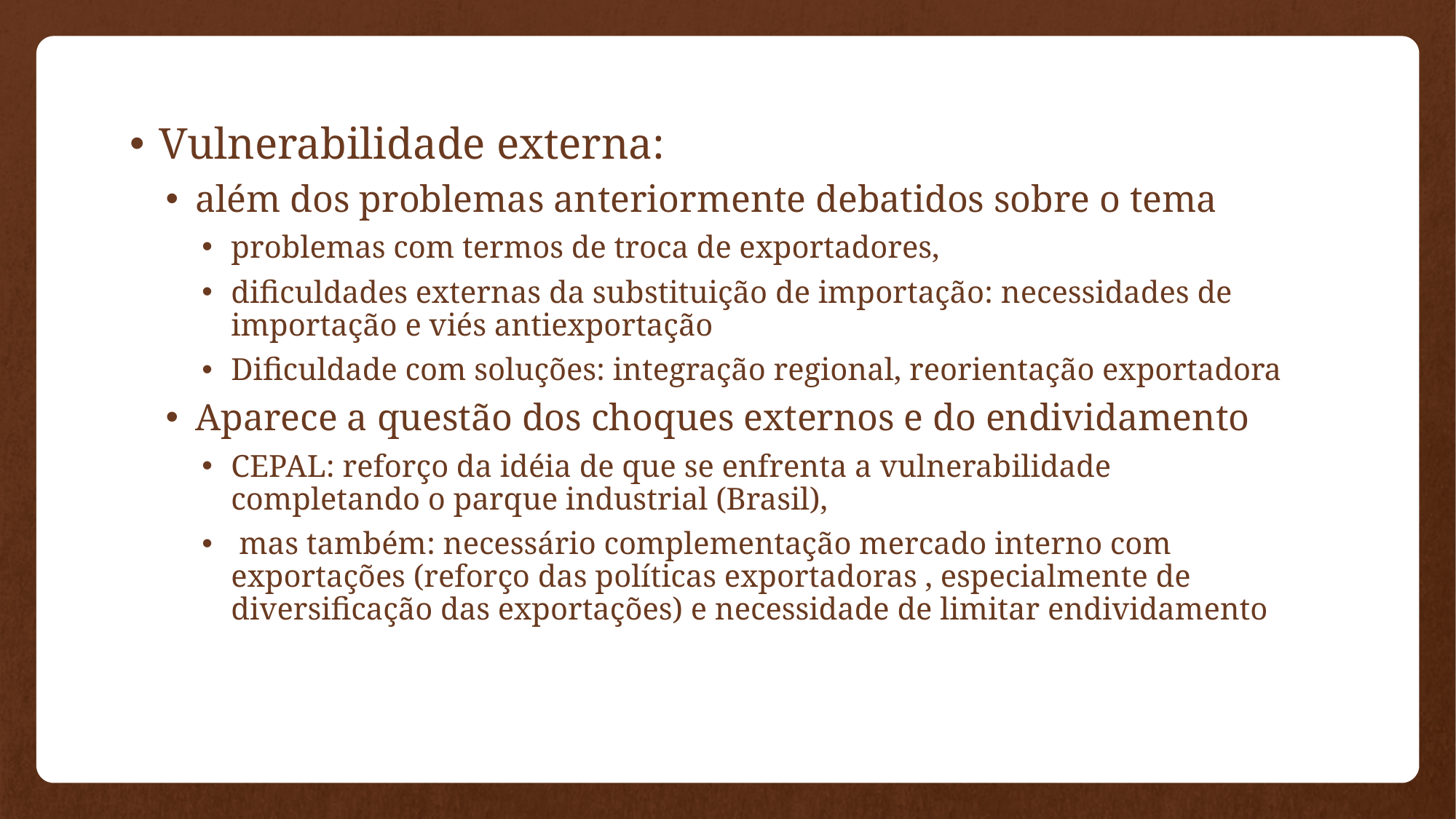

Vulnerabilidade externa:
além dos problemas anteriormente debatidos sobre o tema
problemas com termos de troca de exportadores,
dificuldades externas da substituição de importação: necessidades de importação e viés antiexportação
Dificuldade com soluções: integração regional, reorientação exportadora
Aparece a questão dos choques externos e do endividamento
CEPAL: reforço da idéia de que se enfrenta a vulnerabilidade completando o parque industrial (Brasil),
 mas também: necessário complementação mercado interno com exportações (reforço das políticas exportadoras , especialmente de diversificação das exportações) e necessidade de limitar endividamento